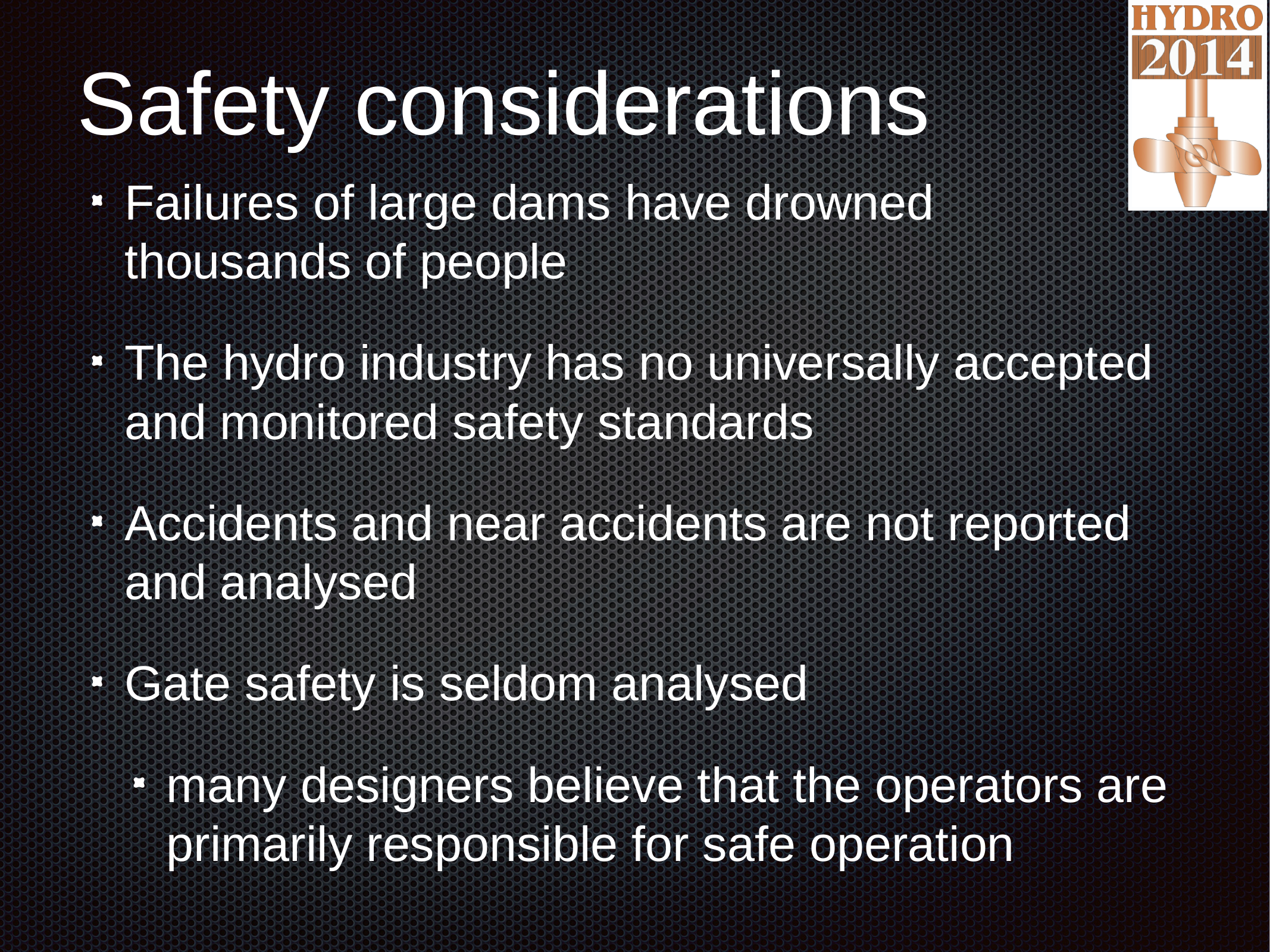

# Safety considerations
Failures of large dams have drowned
thousands of people
The hydro industry has no universally accepted and monitored safety standards
Accidents and near accidents are not reported and analysed
Gate safety is seldom analysed
many designers believe that the operators are primarily responsible for safe operation